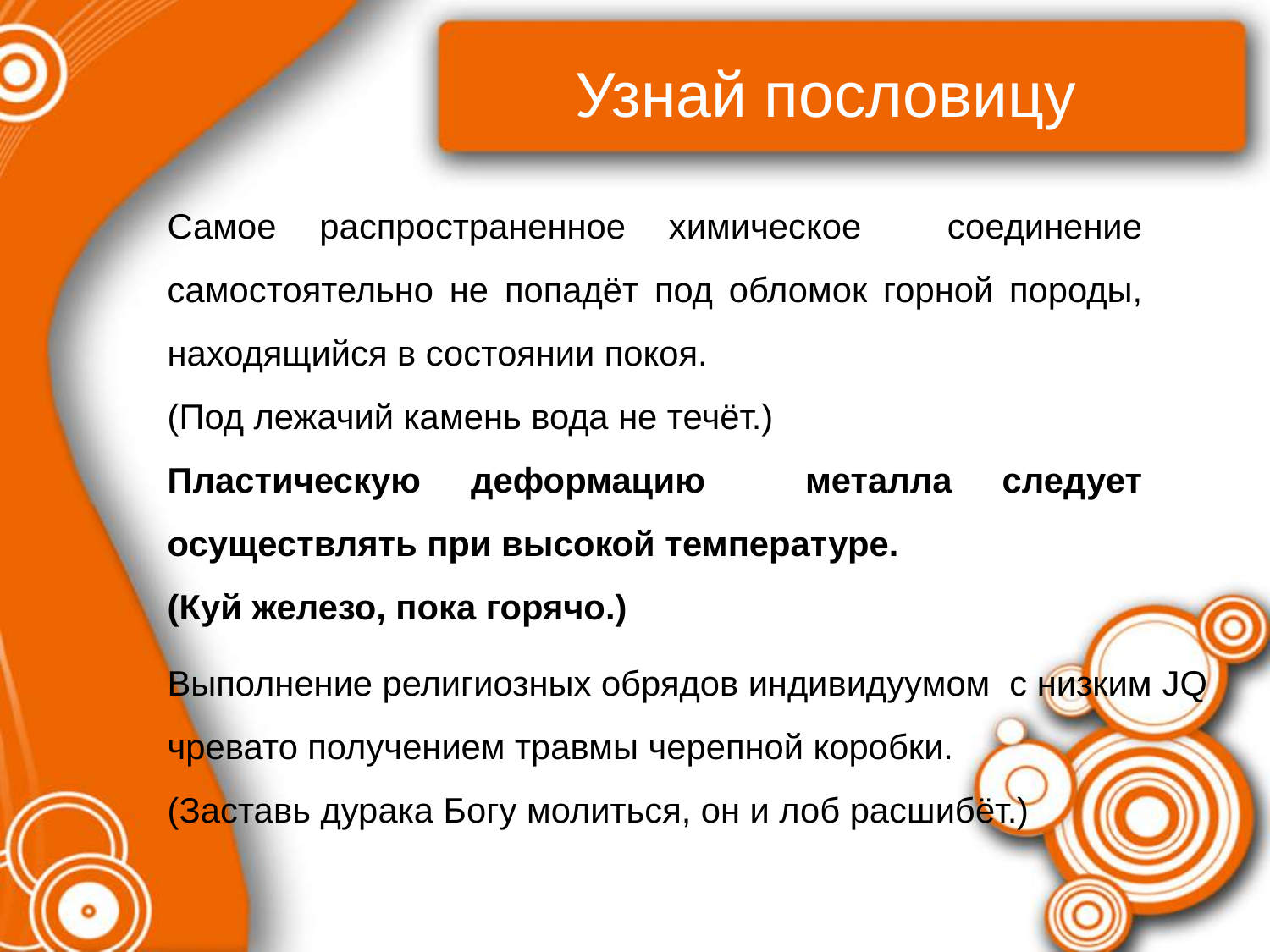

# Узнай пословицу
Самое распространенное химическое  соединение самостоятельно не попадёт под обломок горной породы, находящийся в состоянии покоя.
(Под лежачий камень вода не течёт.)
Пластическую деформацию  металла следует осуществлять при высокой температуре.
(Куй железо, пока горячо.)
Выполнение религиозных обрядов индивидуумом  с низким JQ чревато получением травмы черепной коробки.
(Заставь дурака Богу молиться, он и лоб расшибёт.)